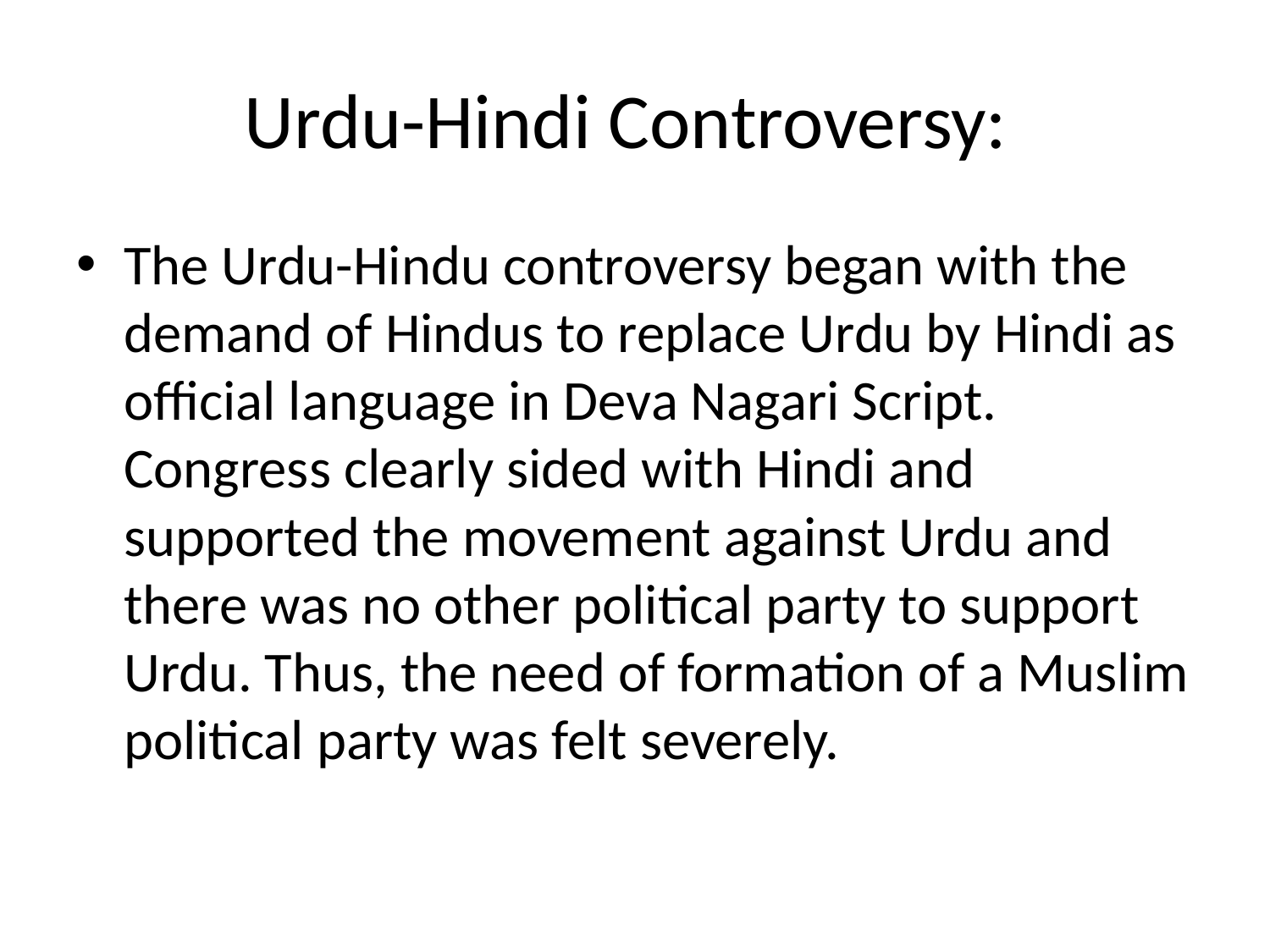

# Urdu-Hindi Controversy:
The Urdu-Hindu controversy began with the demand of Hindus to replace Urdu by Hindi as official language in Deva Nagari Script. Congress clearly sided with Hindi and supported the movement against Urdu and there was no other political party to support Urdu. Thus, the need of formation of a Muslim political party was felt severely.